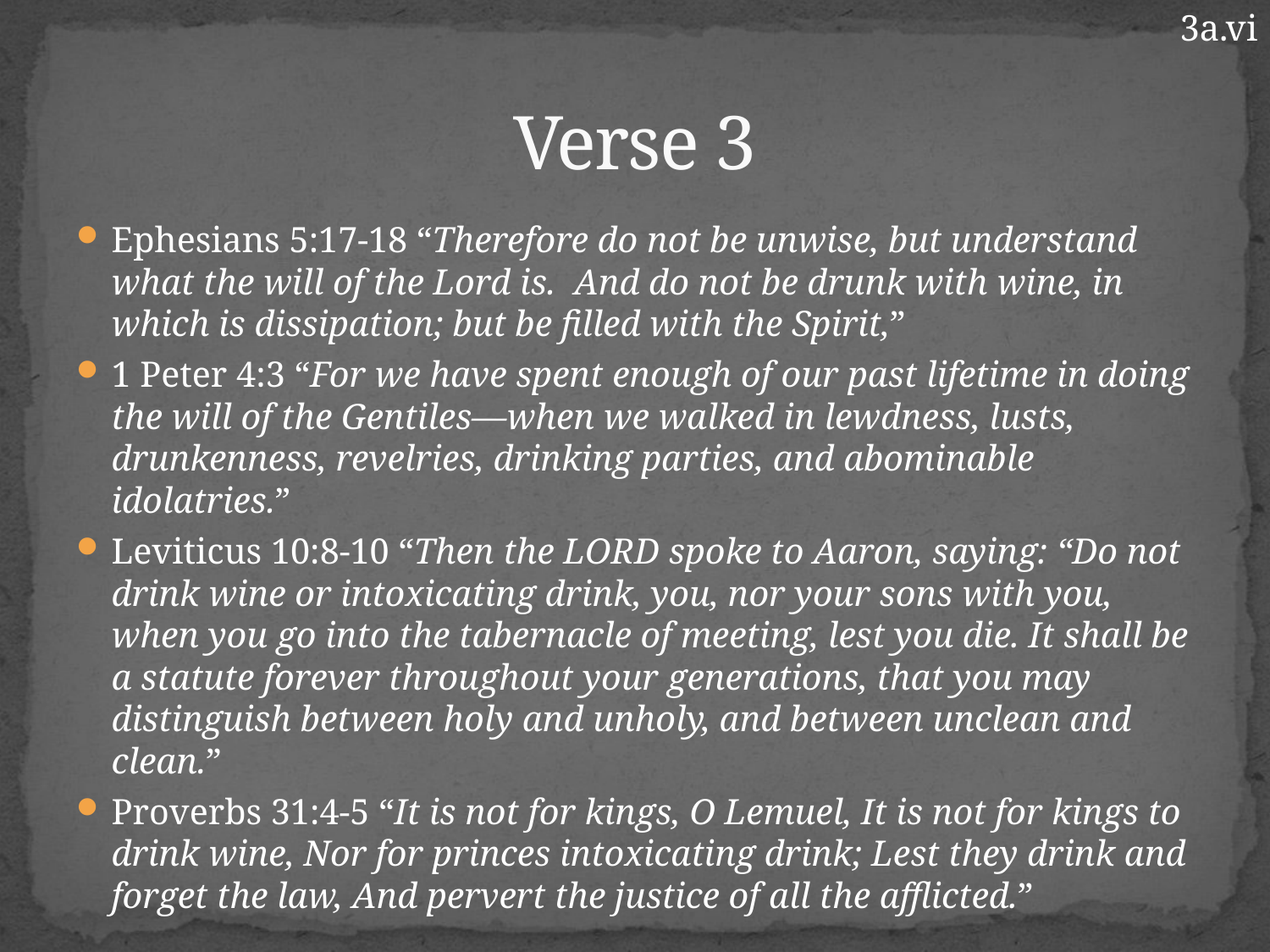

3a.vi
# Verse 3
Ephesians 5:17-18 “Therefore do not be unwise, but understand what the will of the Lord is.  And do not be drunk with wine, in which is dissipation; but be filled with the Spirit,”
1 Peter 4:3 “For we have spent enough of our past lifetime in doing the will of the Gentiles—when we walked in lewdness, lusts, drunkenness, revelries, drinking parties, and abominable idolatries.”
Leviticus 10:8-10 “Then the LORD spoke to Aaron, saying: “Do not drink wine or intoxicating drink, you, nor your sons with you, when you go into the tabernacle of meeting, lest you die. It shall be a statute forever throughout your generations, that you may distinguish between holy and unholy, and between unclean and clean.”
Proverbs 31:4-5 “It is not for kings, O Lemuel, It is not for kings to drink wine, Nor for princes intoxicating drink; Lest they drink and forget the law, And pervert the justice of all the afflicted.”